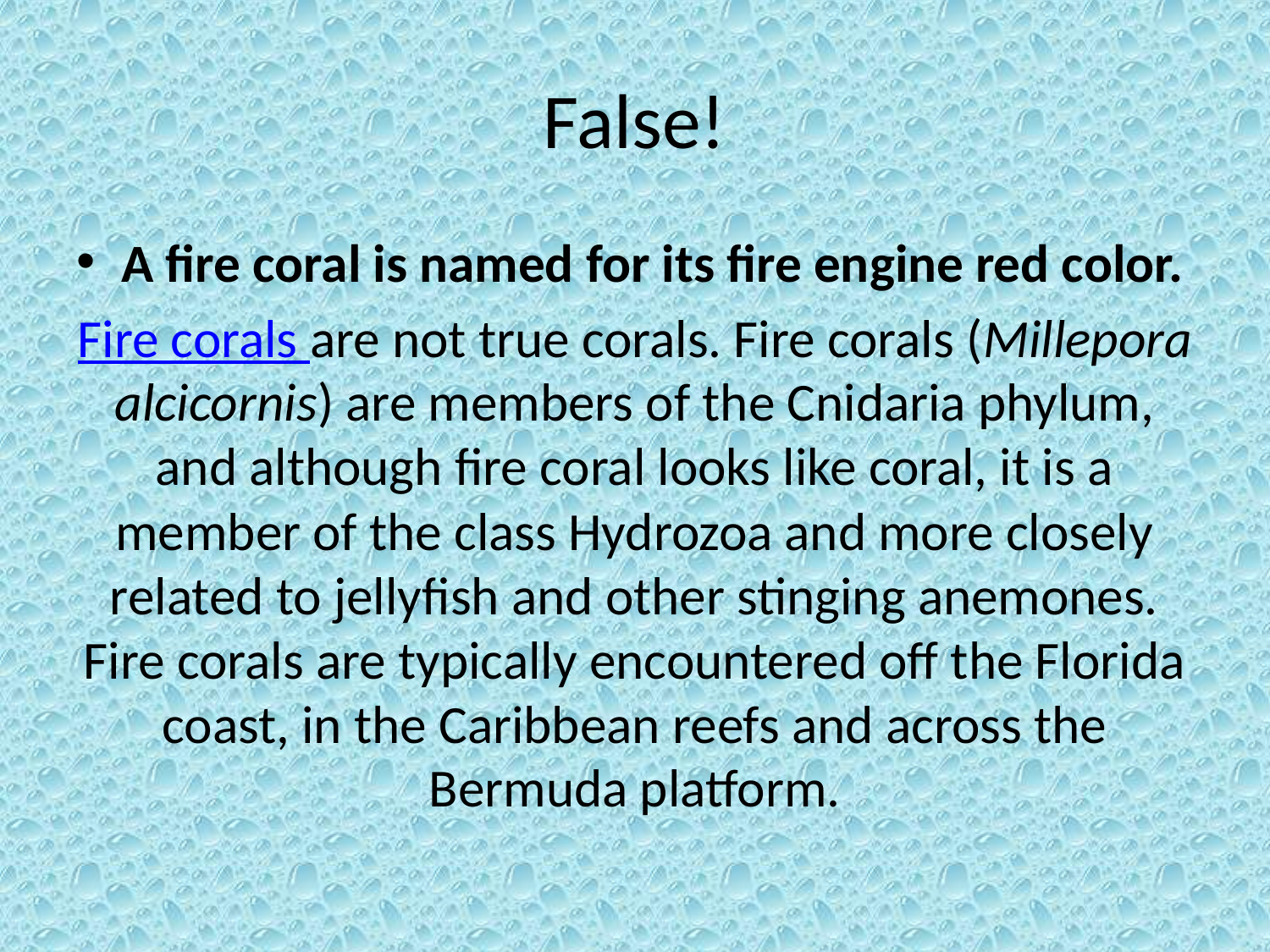

# False!
A fire coral is named for its fire engine red color.
Fire corals are not true corals. Fire corals (Millepora alcicornis) are members of the Cnidaria phylum, and although fire coral looks like coral, it is a member of the class Hydrozoa and more closely related to jellyfish and other stinging anemones. Fire corals are typically encountered off the Florida coast, in the Caribbean reefs and across the Bermuda platform.